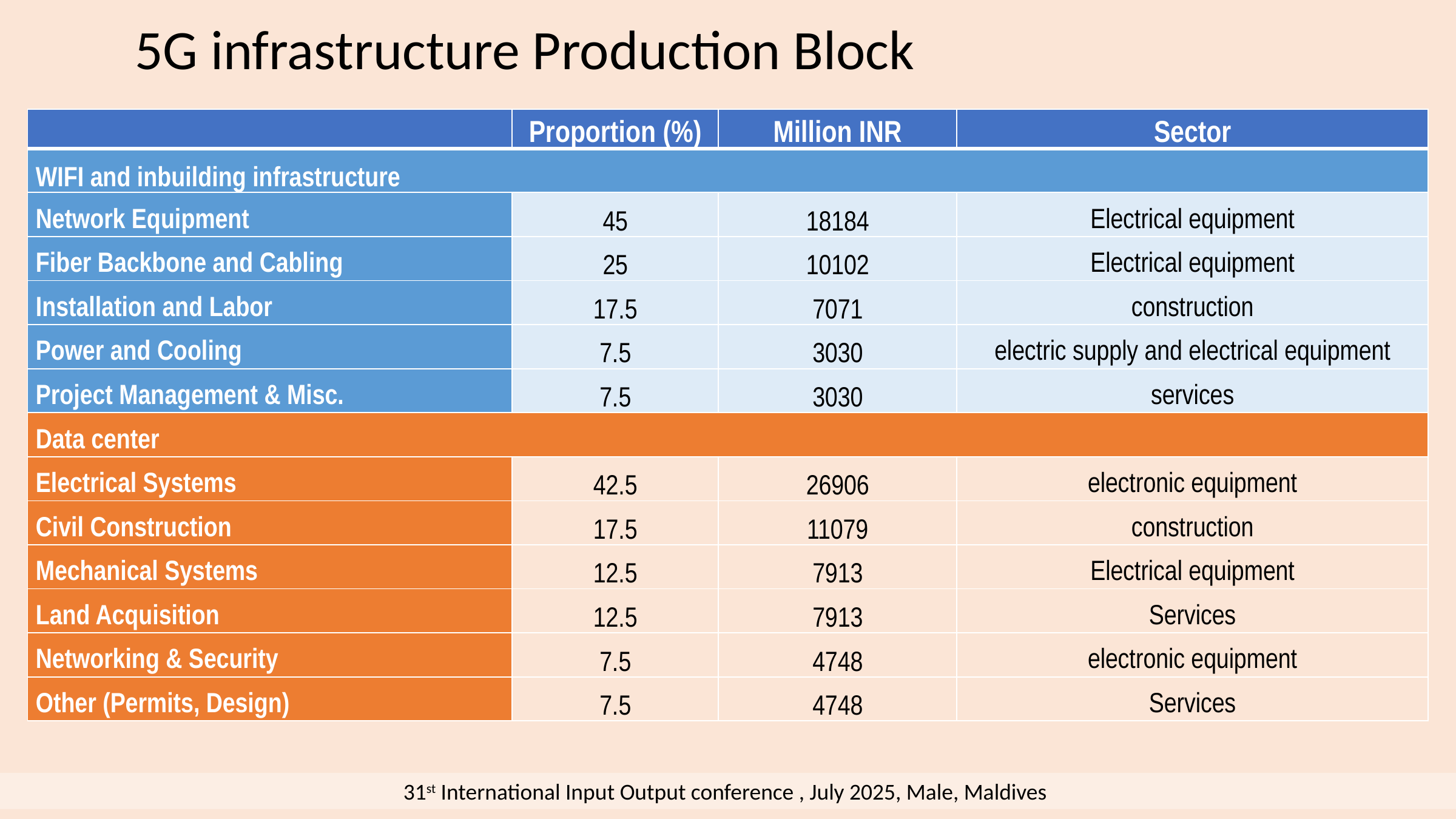

# 5G infrastructure Production Block
|  | Proportion (%) | Million INR | Sector |
| --- | --- | --- | --- |
| WIFI and inbuilding infrastructure |  |  |  |
| Network Equipment | 45 | 18184 | Electrical equipment |
| Fiber Backbone and Cabling | 25 | 10102 | Electrical equipment |
| Installation and Labor | 17.5 | 7071 | construction |
| Power and Cooling | 7.5 | 3030 | electric supply and electrical equipment |
| Project Management & Misc. | 7.5 | 3030 | services |
| Data center |  |  |  |
| Electrical Systems | 42.5 | 26906 | electronic equipment |
| Civil Construction | 17.5 | 11079 | construction |
| Mechanical Systems | 12.5 | 7913 | Electrical equipment |
| Land Acquisition | 12.5 | 7913 | Services |
| Networking & Security | 7.5 | 4748 | electronic equipment |
| Other (Permits, Design) | 7.5 | 4748 | Services |
31st International Input Output conference , July 2025, Male, Maldives